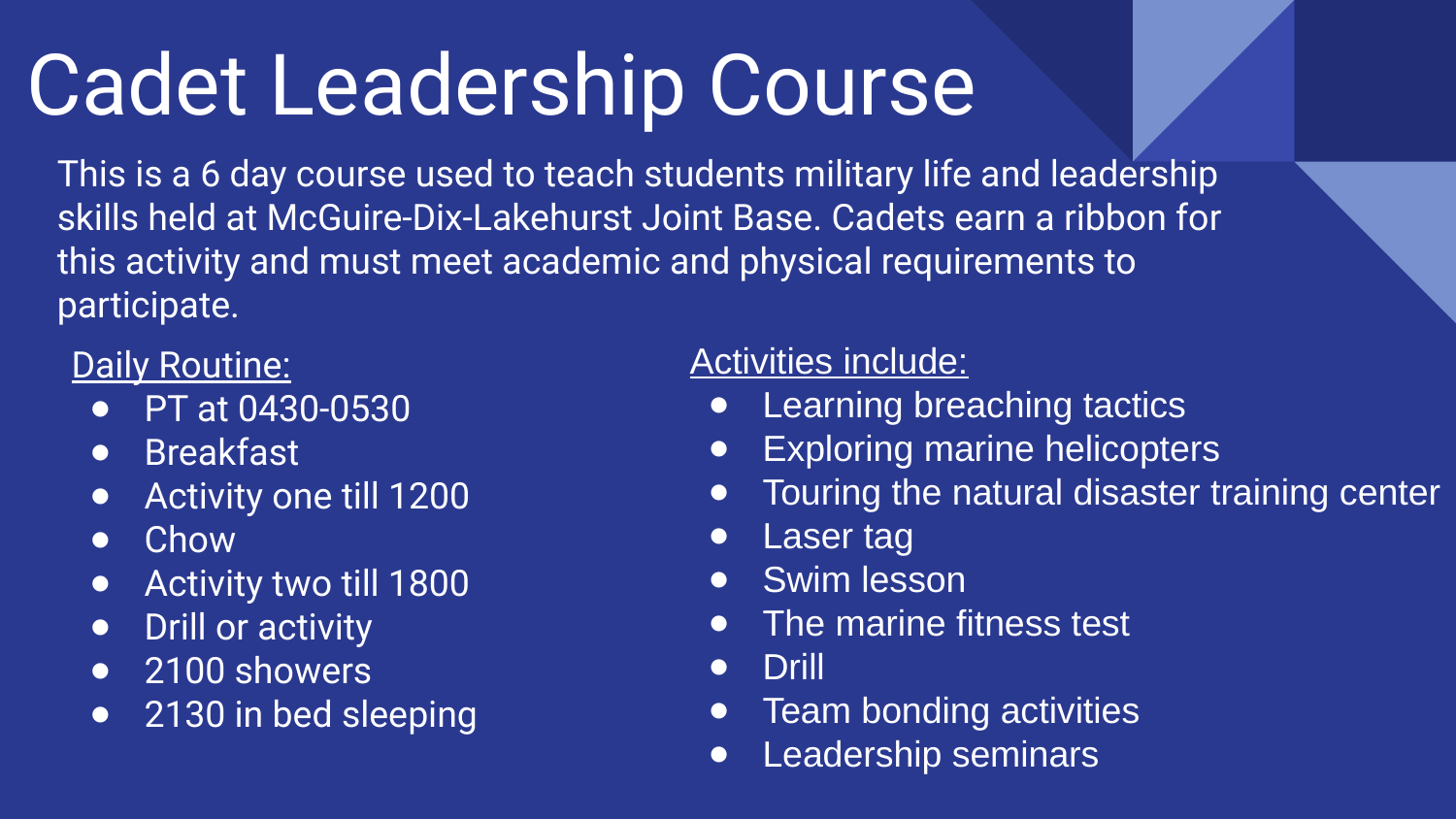

# Cadet Leadership Course
This is a 6 day course used to teach students military life and leadership skills held at McGuire-Dix-Lakehurst Joint Base. Cadets earn a ribbon for this activity and must meet academic and physical requirements to participate.

Daily Routine:
PT at 0430-0530
Breakfast
Activity one till 1200
Chow
Activity two till 1800
Drill or activity
2100 showers
2130 in bed sleeping

Activities include:
Learning breaching tactics
Exploring marine helicopters
Touring the natural disaster training center
Laser tag
Swim lesson
The marine fitness test
Drill
Team bonding activities
Leadership seminars